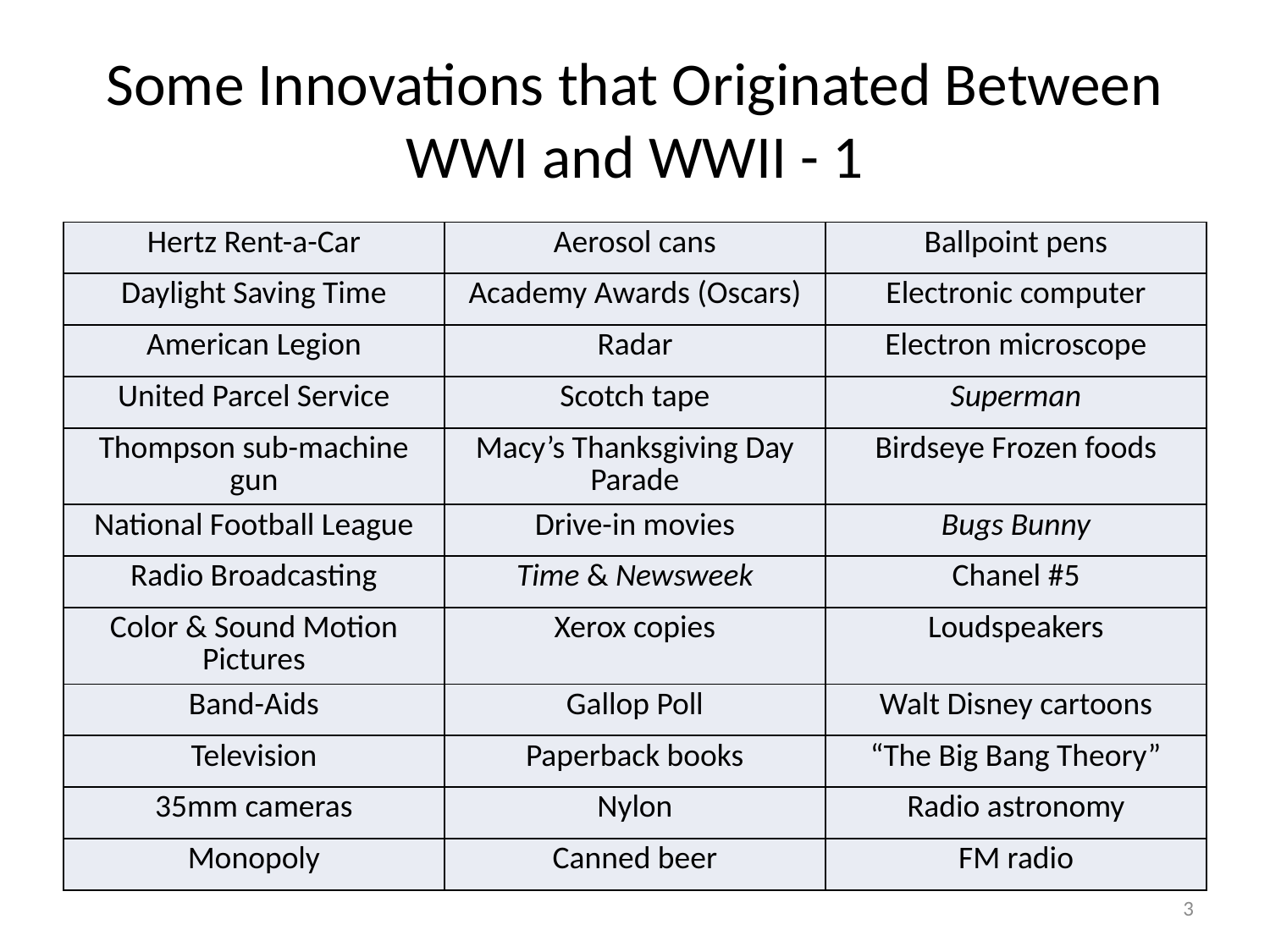

# Some Innovations that Originated Between WWI and WWII - 1
| Hertz Rent-a-Car | Aerosol cans | Ballpoint pens |
| --- | --- | --- |
| Daylight Saving Time | Academy Awards (Oscars) | Electronic computer |
| American Legion | Radar | Electron microscope |
| United Parcel Service | Scotch tape | Superman |
| Thompson sub-machine gun | Macy’s Thanksgiving Day Parade | Birdseye Frozen foods |
| National Football League | Drive-in movies | Bugs Bunny |
| Radio Broadcasting | Time & Newsweek | Chanel #5 |
| Color & Sound Motion Pictures | Xerox copies | Loudspeakers |
| Band-Aids | Gallop Poll | Walt Disney cartoons |
| Television | Paperback books | “The Big Bang Theory” |
| 35mm cameras | Nylon | Radio astronomy |
| Monopoly | Canned beer | FM radio |
3